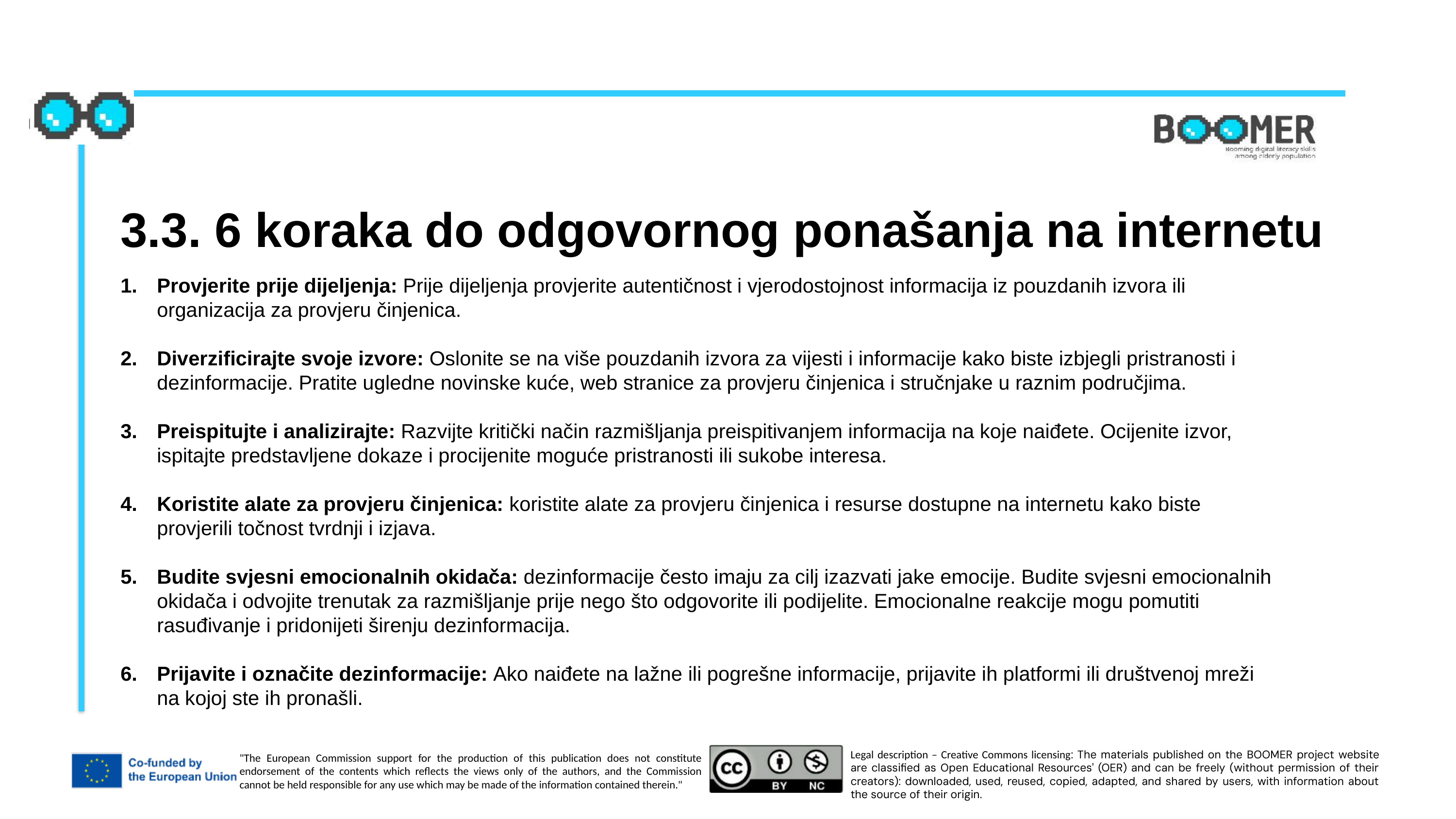

3.3. 6 koraka do odgovornog ponašanja na internetu
Provjerite prije dijeljenja: Prije dijeljenja provjerite autentičnost i vjerodostojnost informacija iz pouzdanih izvora ili organizacija za provjeru činjenica.

Diverzificirajte svoje izvore: Oslonite se na više pouzdanih izvora za vijesti i informacije kako biste izbjegli pristranosti i dezinformacije. Pratite ugledne novinske kuće, web stranice za provjeru činjenica i stručnjake u raznim područjima.

Preispitujte i analizirajte: Razvijte kritički način razmišljanja preispitivanjem informacija na koje naiđete. Ocijenite izvor, ispitajte predstavljene dokaze i procijenite moguće pristranosti ili sukobe interesa.

Koristite alate za provjeru činjenica: koristite alate za provjeru činjenica i resurse dostupne na internetu kako biste provjerili točnost tvrdnji i izjava.

Budite svjesni emocionalnih okidača: dezinformacije često imaju za cilj izazvati jake emocije. Budite svjesni emocionalnih okidača i odvojite trenutak za razmišljanje prije nego što odgovorite ili podijelite. Emocionalne reakcije mogu pomutiti rasuđivanje i pridonijeti širenju dezinformacija.

Prijavite i označite dezinformacije: Ako naiđete na lažne ili pogrešne informacije, prijavite ih platformi ili društvenoj mreži na kojoj ste ih pronašli.